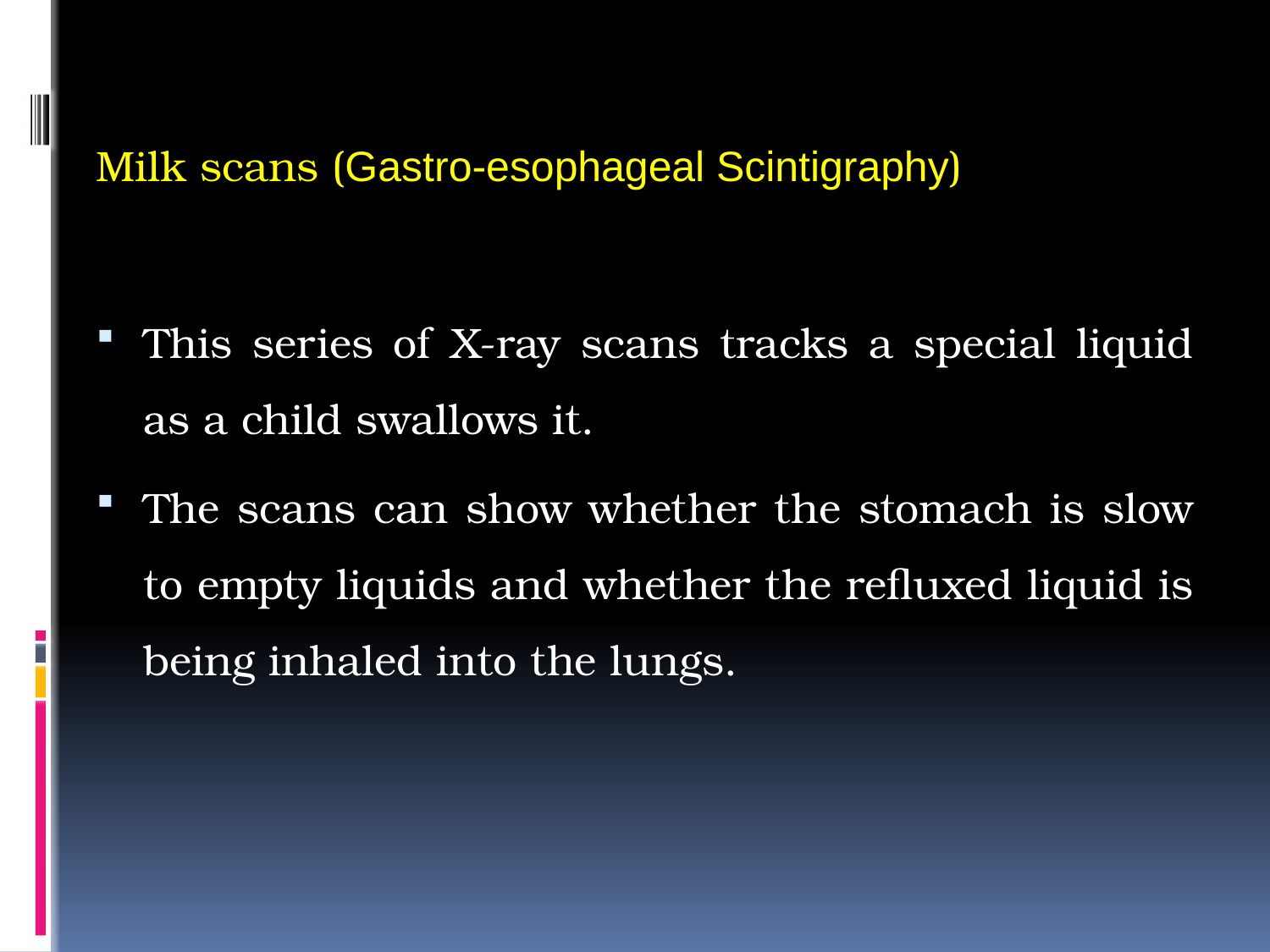

Milk scans (Gastro-esophageal Scintigraphy)

This series of X-ray scans tracks a special liquid as a child swallows it.
The scans can show whether the stomach is slow to empty liquids and whether the refluxed liquid is being inhaled into the lungs.